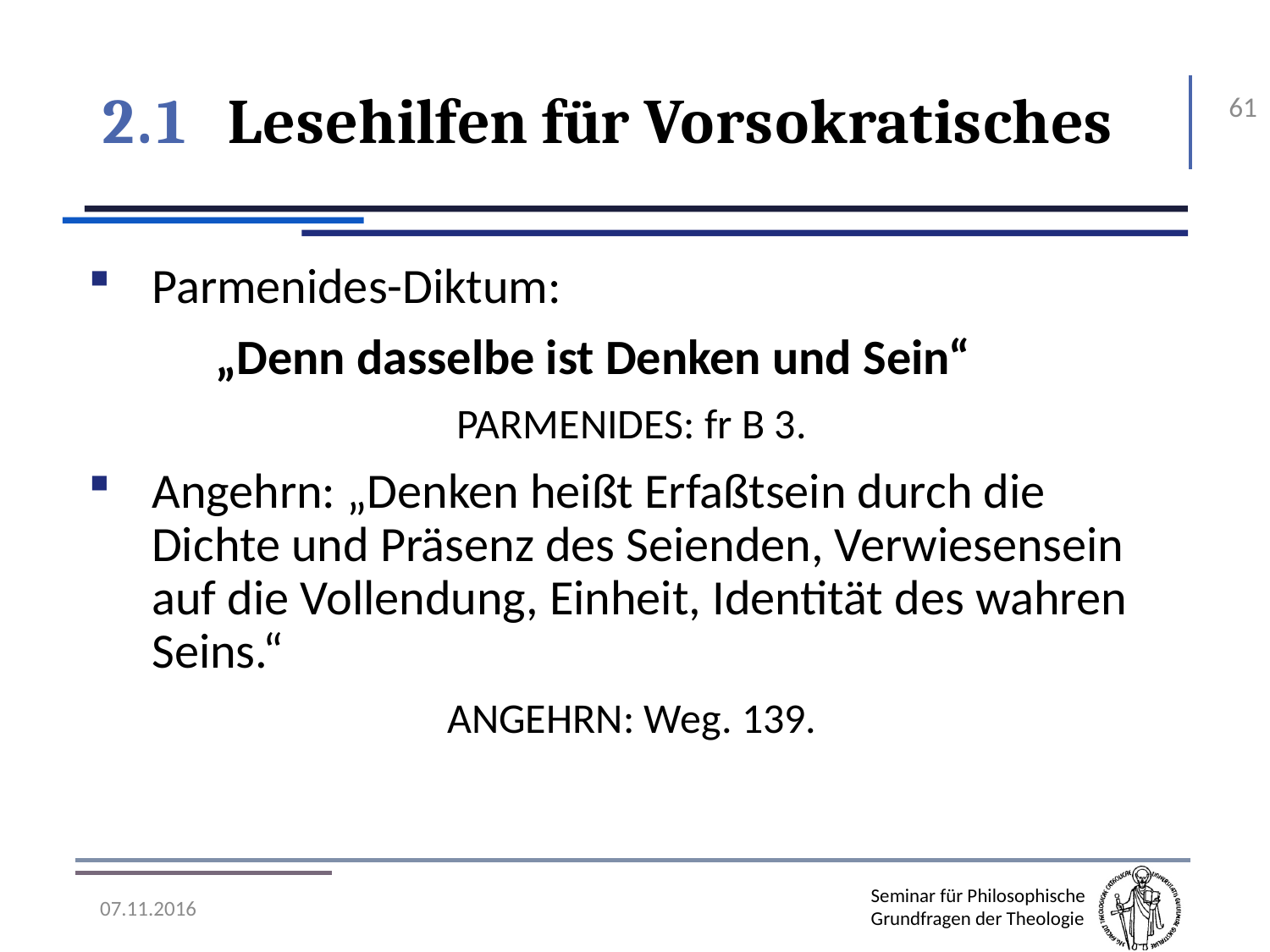

# 2.1	Lesehilfen für Vorsokratisches
61
Parmenides-Diktum:
	„Denn dasselbe ist Denken und Sein“
Parmenides: fr B 3.
Angehrn: „Denken heißt Erfaßtsein durch die Dichte und Präsenz des Seienden, Verwiesensein auf die Vollendung, Einheit, Identität des wahren Seins.“
Angehrn: Weg. 139.
07.11.2016